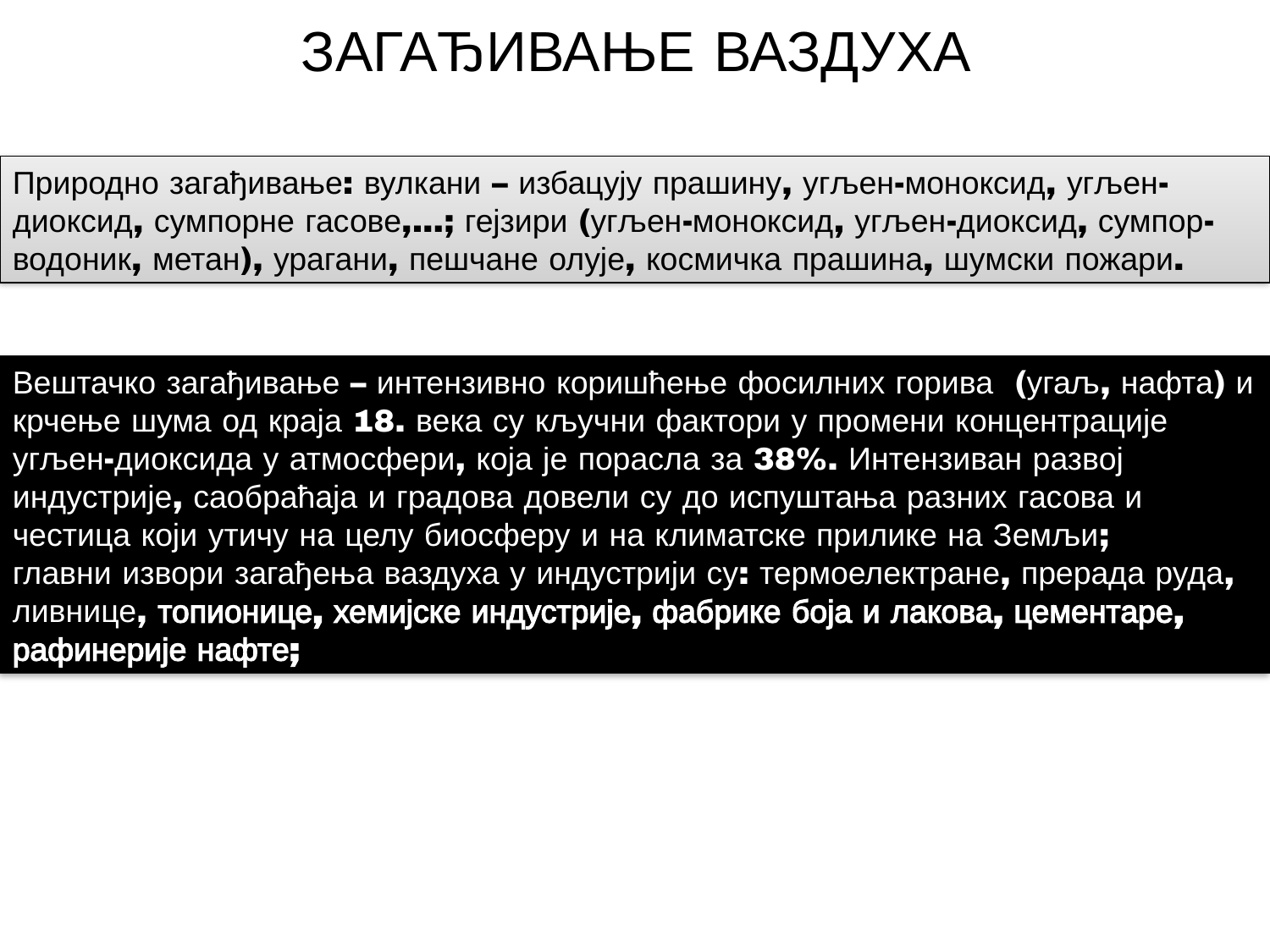

# ЗАГАЂИВАЊЕ ВАЗДУХА
Природно загађивање: вулкани – избацују прашину, угљен-моноксид, угљен-диоксид, сумпорне гасове,...; гејзири (угљен-моноксид, угљен-диоксид, сумпор-водоник, метан), урагани, пешчане олује, космичка прашина, шумски пожари.
Вештачко загађивање – интензивно коришћење фосилних горива  (угаљ, нафта) и крчење шума од краја 18. века су кључни фактори у промени концентрације угљен-диоксида у атмосфери, која је порасла за 38%. Интензиван развој индустрије, саобраћаја и градова довели су до испуштања разних гасова и честица који утичу на целу биосферу и на климатске прилике на Земљи;
главни извори загађења ваздуха у индустрији су: термоелектране, прерада руда, ливнице, топионице, хемијске индустрије, фабрике боја и лакова, цементаре, рафинерије нафте;